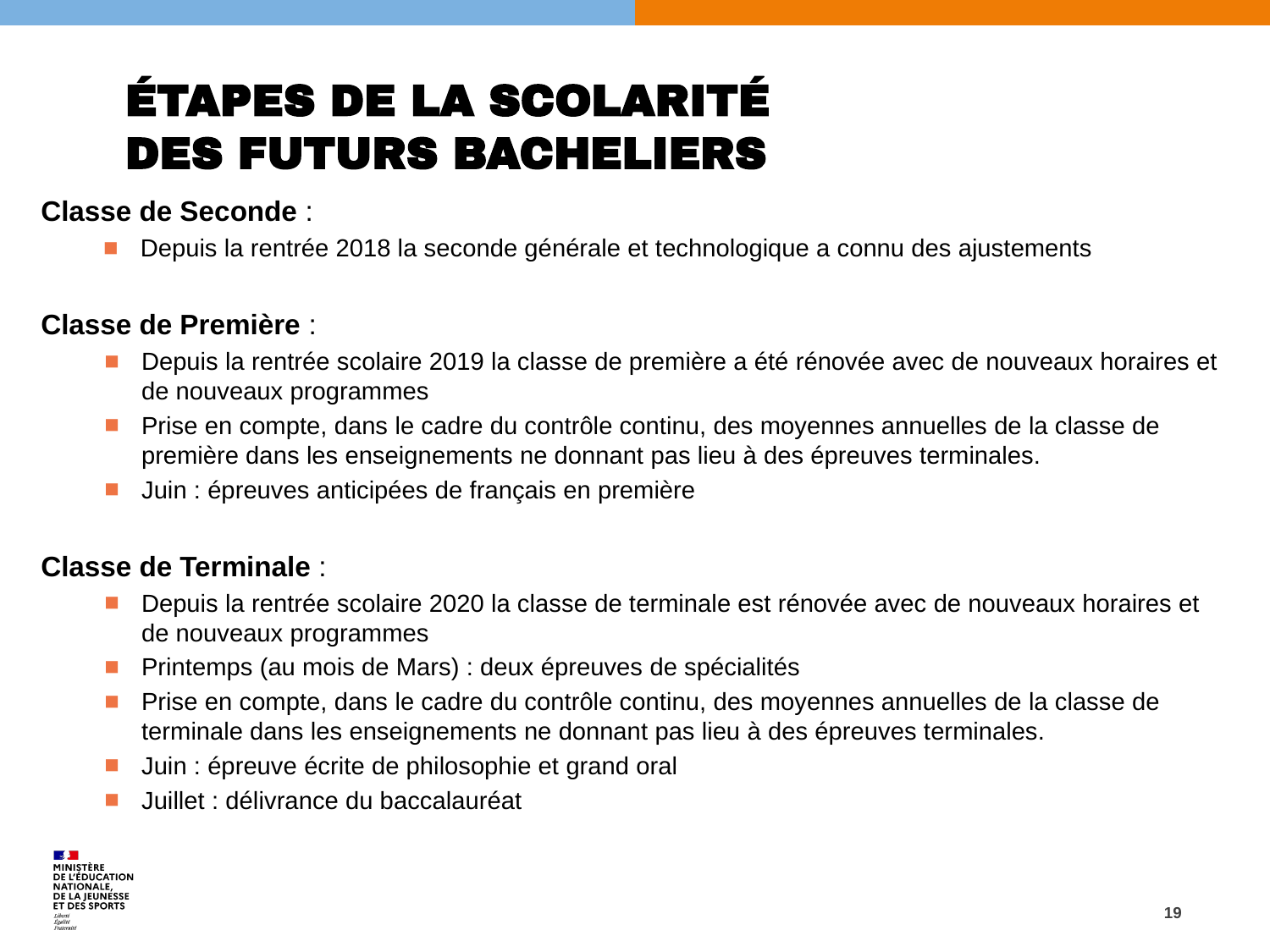

# Étapes de la Scolarité des futurs bacheliers
Classe de Seconde :
Depuis la rentrée 2018 la seconde générale et technologique a connu des ajustements

Classe de Première :
Depuis la rentrée scolaire 2019 la classe de première a été rénovée avec de nouveaux horaires et de nouveaux programmes
Prise en compte, dans le cadre du contrôle continu, des moyennes annuelles de la classe de première dans les enseignements ne donnant pas lieu à des épreuves terminales.
Juin : épreuves anticipées de français en première

Classe de Terminale :
Depuis la rentrée scolaire 2020 la classe de terminale est rénovée avec de nouveaux horaires et de nouveaux programmes
Printemps (au mois de Mars) : deux épreuves de spécialités
Prise en compte, dans le cadre du contrôle continu, des moyennes annuelles de la classe de terminale dans les enseignements ne donnant pas lieu à des épreuves terminales.
Juin : épreuve écrite de philosophie et grand oral
Juillet : délivrance du baccalauréat
19